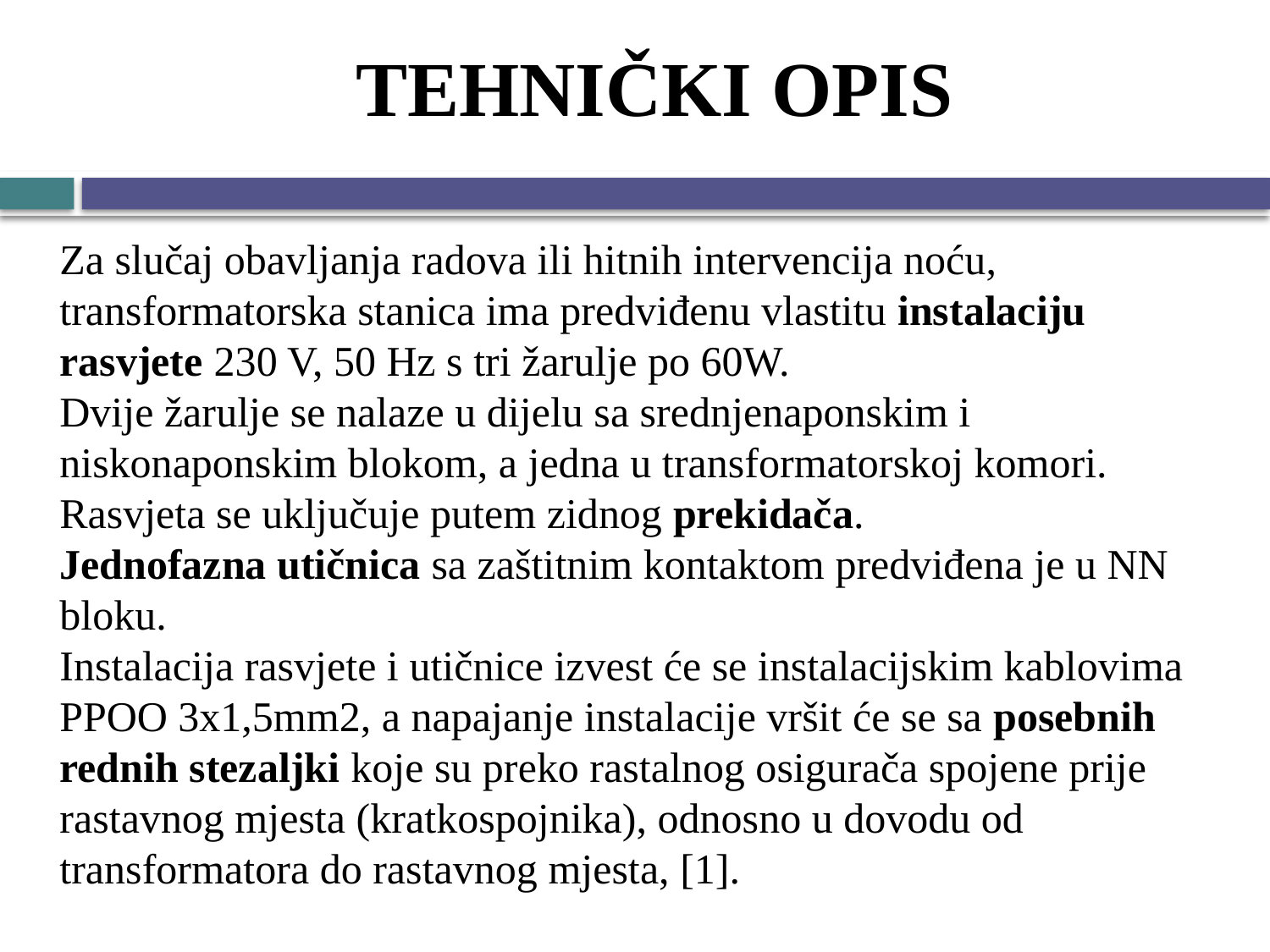

# TEHNIČKI OPIS
Za slučaj obavljanja radova ili hitnih intervencija noću, transformatorska stanica ima predviđenu vlastitu instalaciju rasvjete 230 V, 50 Hz s tri žarulje po 60W.
Dvije žarulje se nalaze u dijelu sa srednjenaponskim i niskonaponskim blokom, a jedna u transformatorskoj komori.
Rasvjeta se uključuje putem zidnog prekidača.
Jednofazna utičnica sa zaštitnim kontaktom predviđena je u NN bloku.
Instalacija rasvjete i utičnice izvest će se instalacijskim kablovima PPOO 3x1,5mm2, a napajanje instalacije vršit će se sa posebnih rednih stezaljki koje su preko rastalnog osigurača spojene prije rastavnog mjesta (kratkospojnika), odnosno u dovodu od transformatora do rastavnog mjesta, [1].